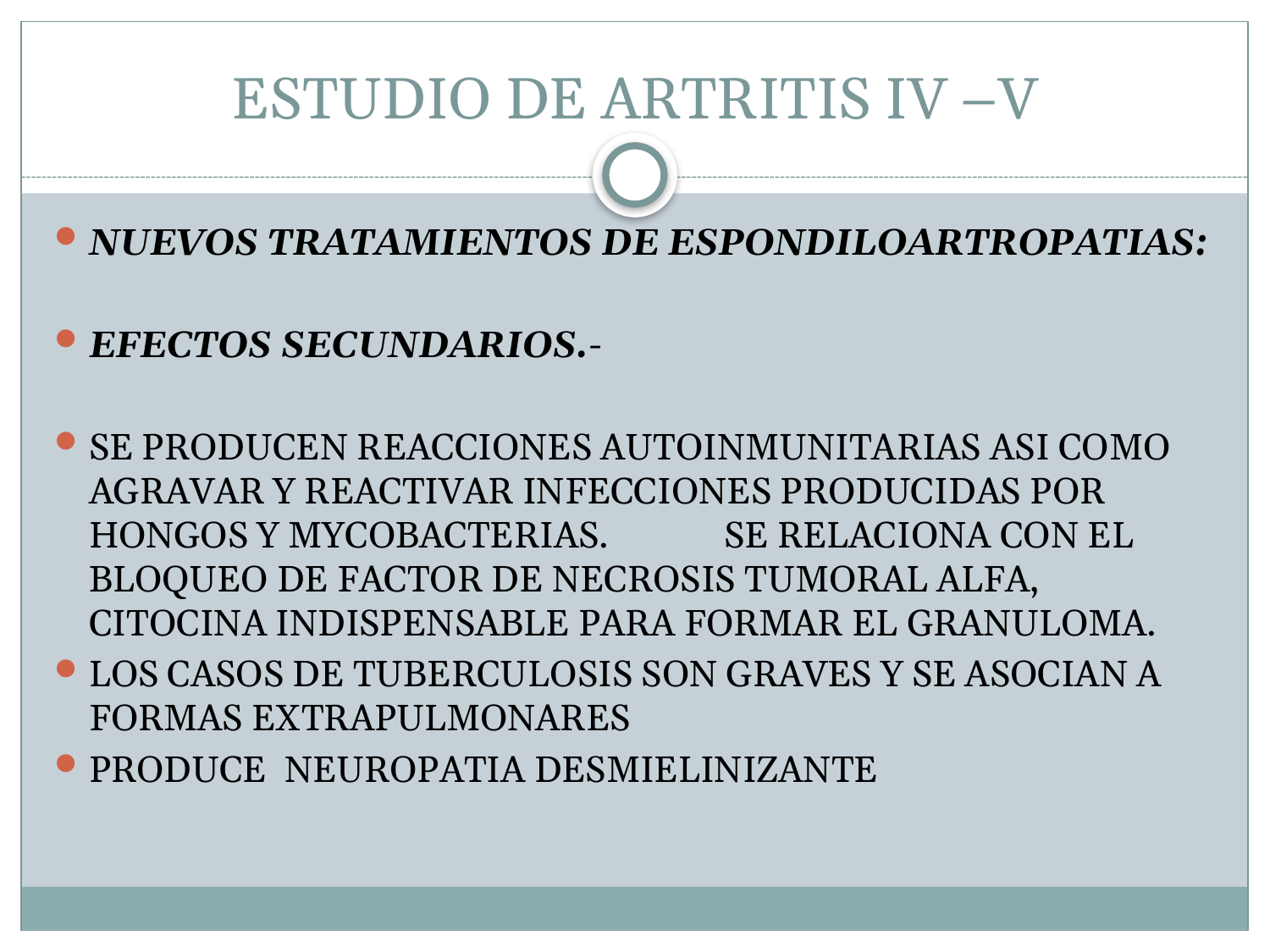

# ESTUDIO DE ARTRITIS IV –V
NUEVOS TRATAMIENTOS DE ESPONDILOARTROPATIAS:

EFECTOS SECUNDARIOS.-

SE PRODUCEN REACCIONES AUTOINMUNITARIAS ASI COMO AGRAVAR Y REACTIVAR INFECCIONES PRODUCIDAS POR HONGOS Y MYCOBACTERIAS.             SE RELACIONA CON EL BLOQUEO DE FACTOR DE NECROSIS TUMORAL ALFA, CITOCINA INDISPENSABLE PARA FORMAR EL GRANULOMA.
LOS CASOS DE TUBERCULOSIS SON GRAVES Y SE ASOCIAN A FORMAS EXTRAPULMONARES
PRODUCE  NEUROPATIA DESMIELINIZANTE